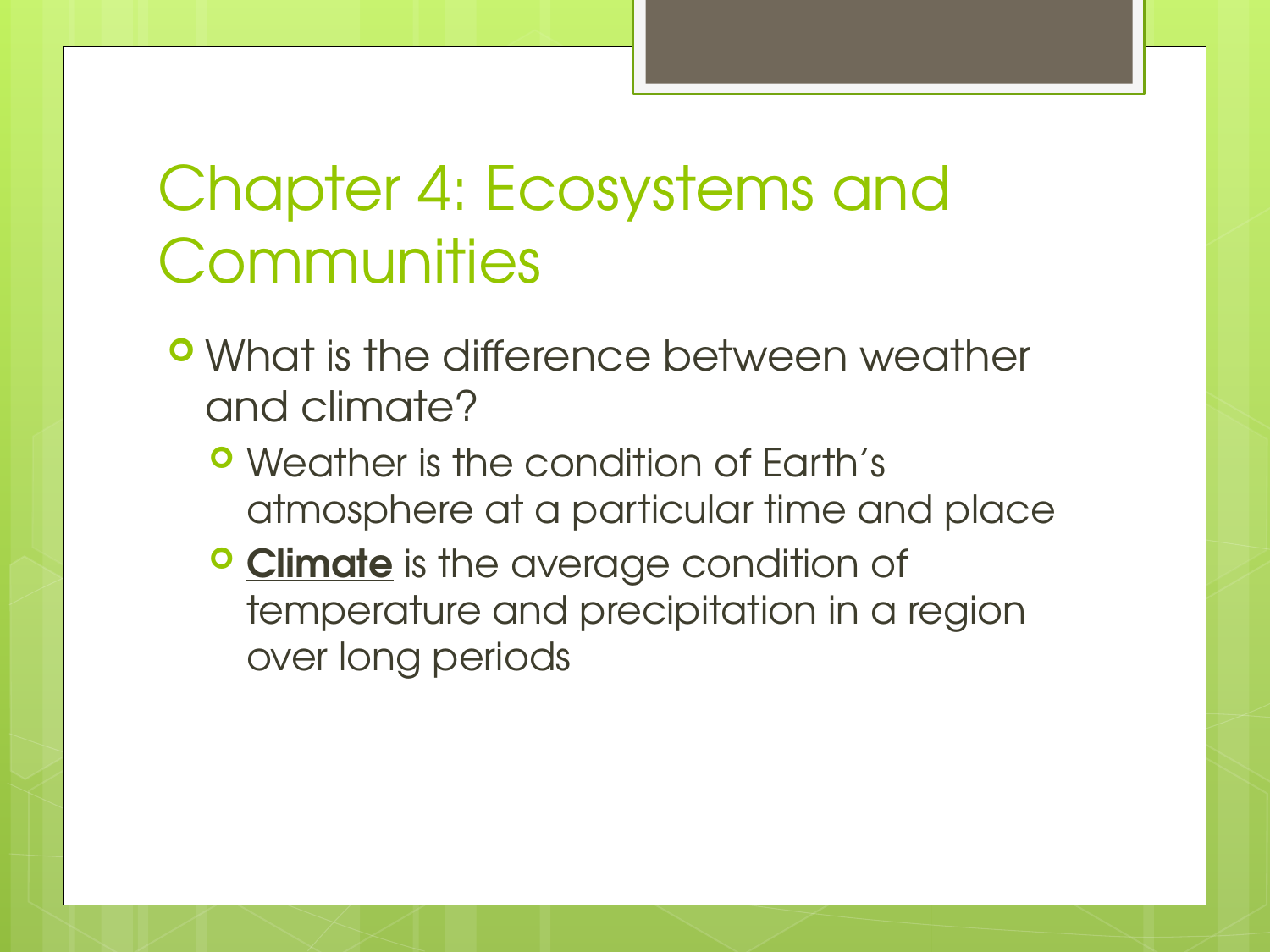

# Chapter 4: Ecosystems and Communities
What is the difference between weather and climate?
Weather is the condition of Earth’s atmosphere at a particular time and place
Climate is the average condition of temperature and precipitation in a region over long periods